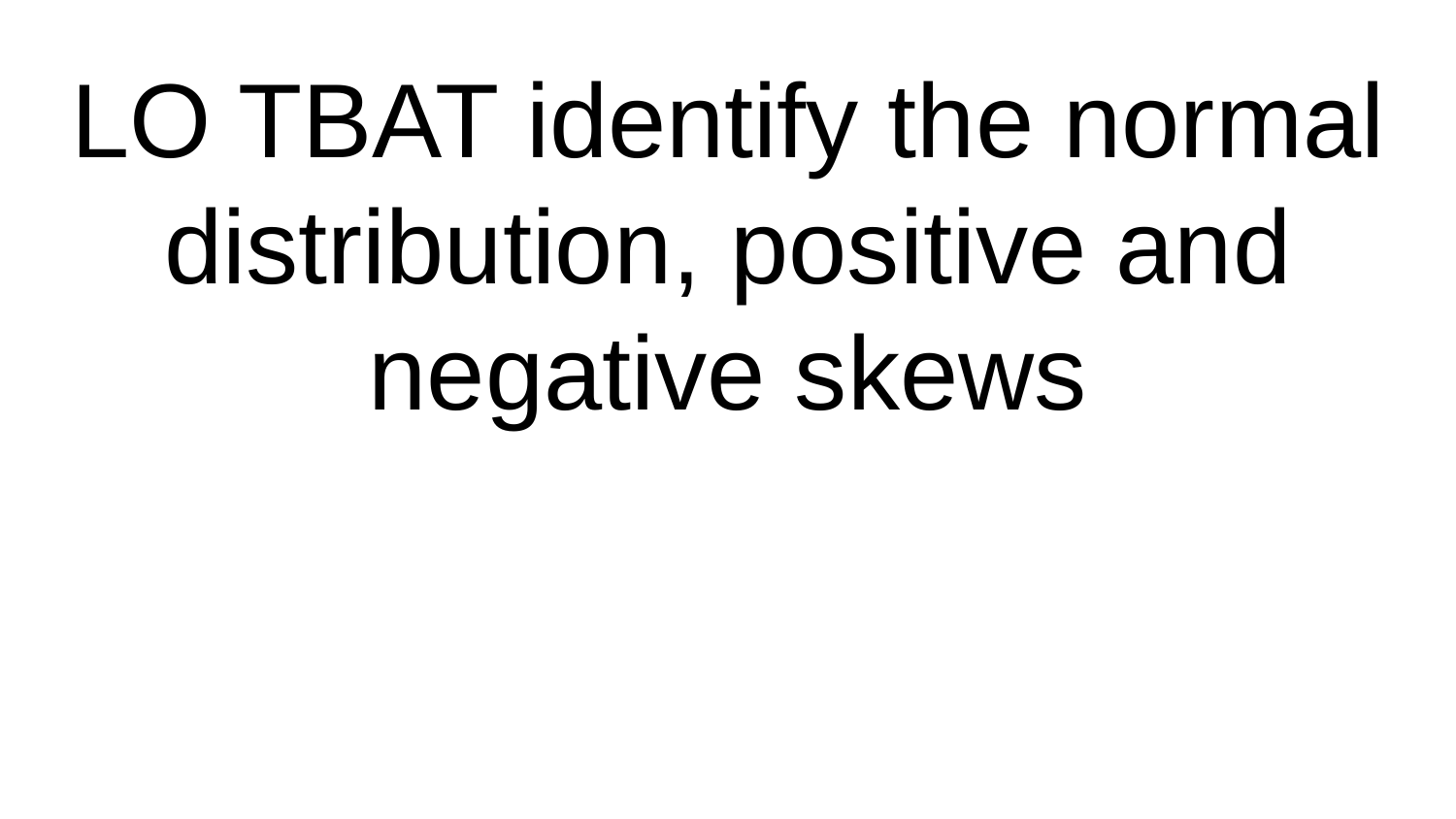

# LO TBAT identify the normal distribution, positive and negative skews